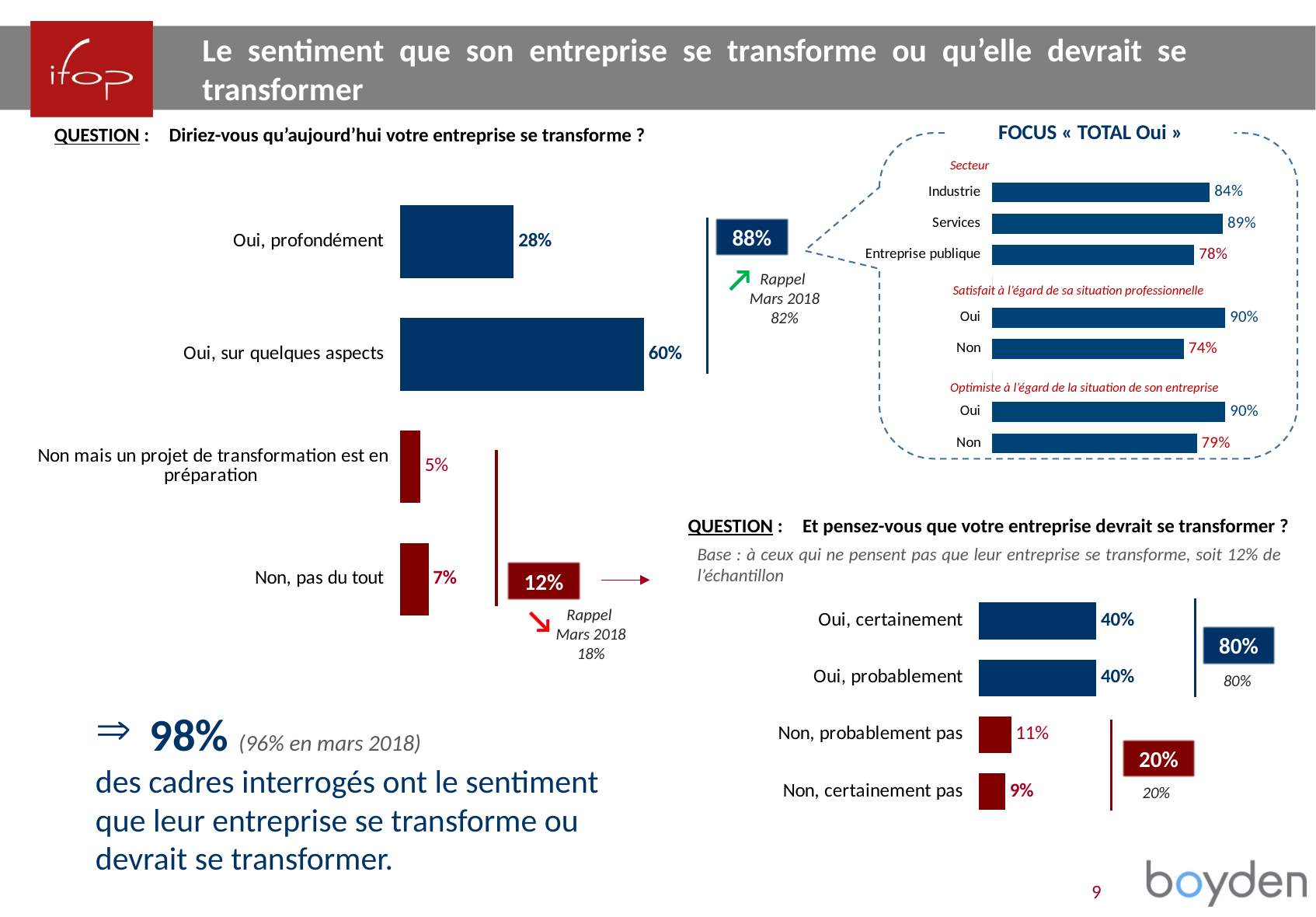

Le sentiment que son entreprise se transforme ou qu’elle devrait se transformer
FOCUS « TOTAL Oui »
QUESTION :	Diriez-vous qu’aujourd’hui votre entreprise se transforme ?

Secteur

### Chart

| Category | Ensemble |
|---|---|
| Industrie | 0.84 |
| Services | 0.89 |
| Entreprise publique | 0.78 |
|  | None |
| Oui | 0.9 |
| Non | 0.74 |
|  | None |
| Oui | 0.9 |
| Non | 0.79 |

### Chart

| Category | Ensemble |
|---|---|
| Oui, profondément  | 0.28 |
| Oui, sur quelques aspects  | 0.6 |
| Non mais un projet de transformation est en préparation  | 0.05 |
| Non, pas du tout  | 0.07 |
88%
↗️
Rappel
Mars 2018
82%
Satisfait à l’égard de sa situation professionnelle
Optimiste à l’égard de la situation de son entreprise
12%
QUESTION :	Et pensez-vous que votre entreprise devrait se transformer ?
Base : à ceux qui ne pensent pas que leur entreprise se transforme, soit 12% de l’échantillon

### Chart

| Category | Ensemble |
|---|---|
| Oui, certainement  | 0.4 |
| Oui, probablement  | 0.4 |
| Non, probablement pas  | 0.11 |
| Non, certainement pas  | 0.09 |
↘️
80%
Rappel
Mars 2018
18%
80%
 98% (96% en mars 2018)
des cadres interrogés ont le sentiment que leur entreprise se transforme ou devrait se transformer.
20%
20%